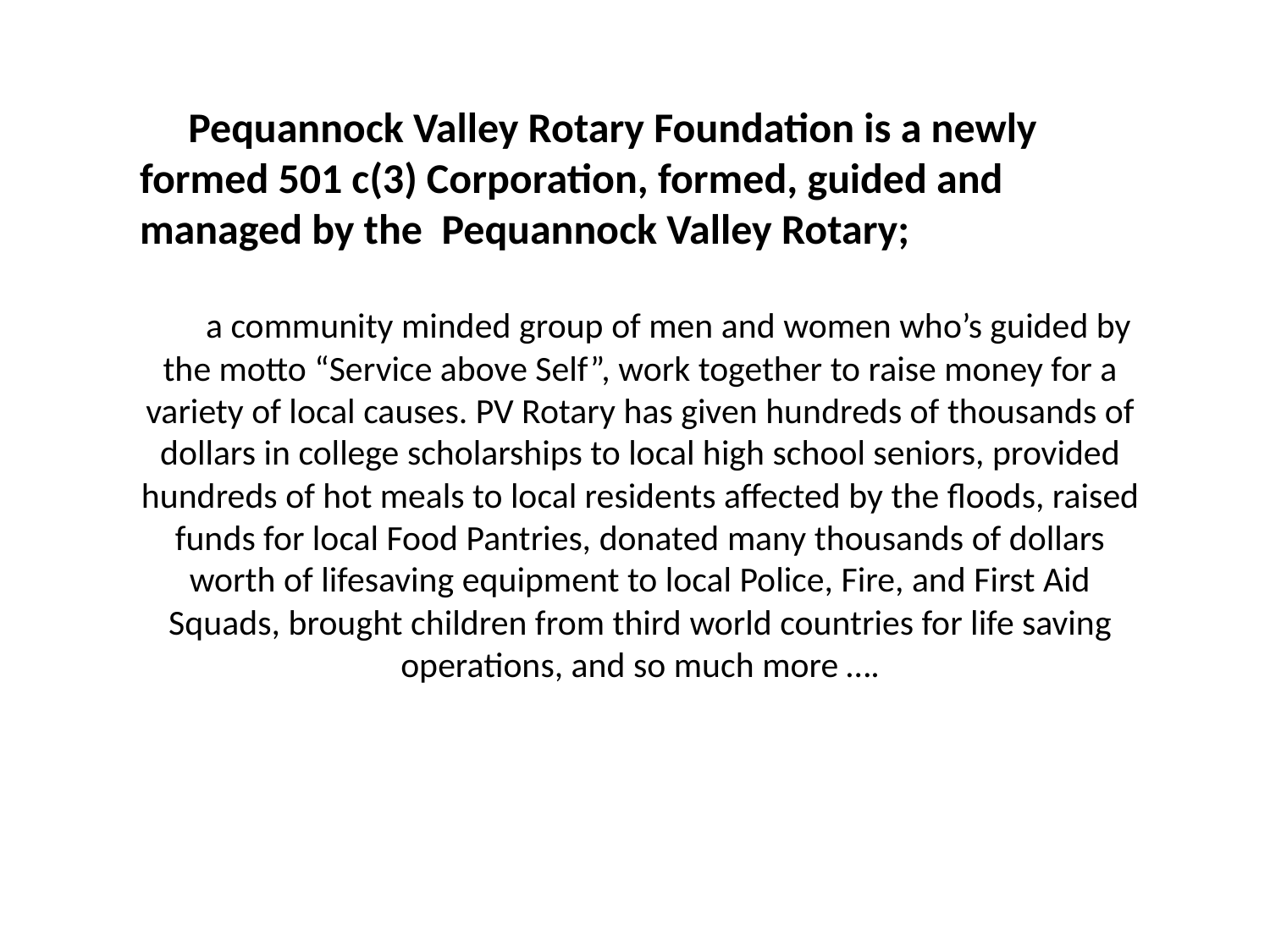

Pequannock Valley Rotary Foundation is a newly formed 501 c(3) Corporation, formed, guided and managed by the  Pequannock Valley Rotary;

 a community minded group of men and women who’s guided by the motto “Service above Self”, work together to raise money for a variety of local causes. PV Rotary has given hundreds of thousands of dollars in college scholarships to local high school seniors, provided hundreds of hot meals to local residents affected by the floods, raised funds for local Food Pantries, donated many thousands of dollars worth of lifesaving equipment to local Police, Fire, and First Aid Squads, brought children from third world countries for life saving operations, and so much more ….